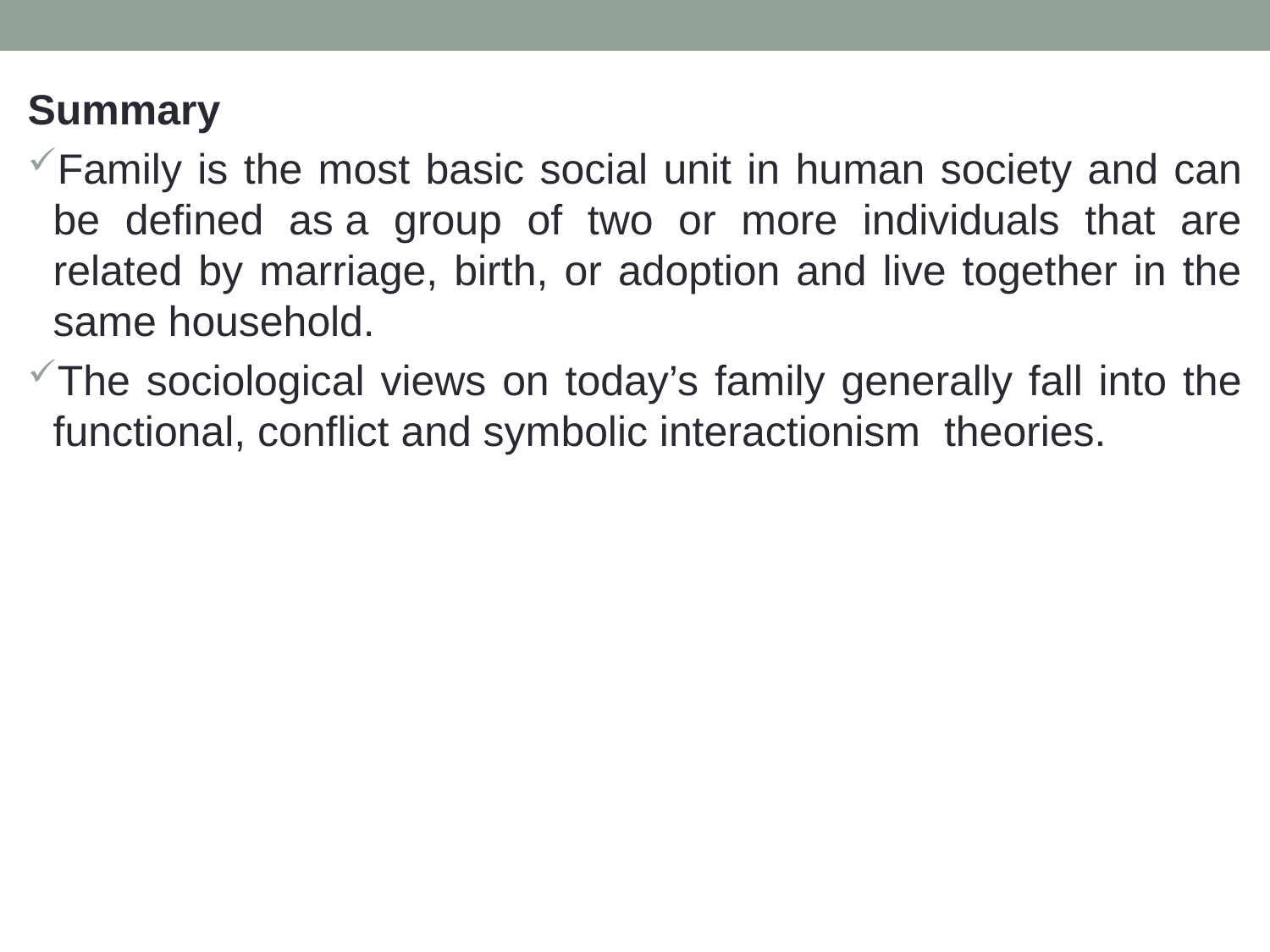

Summary
Family is the most basic social unit in human society and can be defined as a group of two or more individuals that are related by marriage, birth, or adoption and live together in the same household.
The sociological views on today’s family generally fall into the functional, conflict and symbolic interactionism  theories.